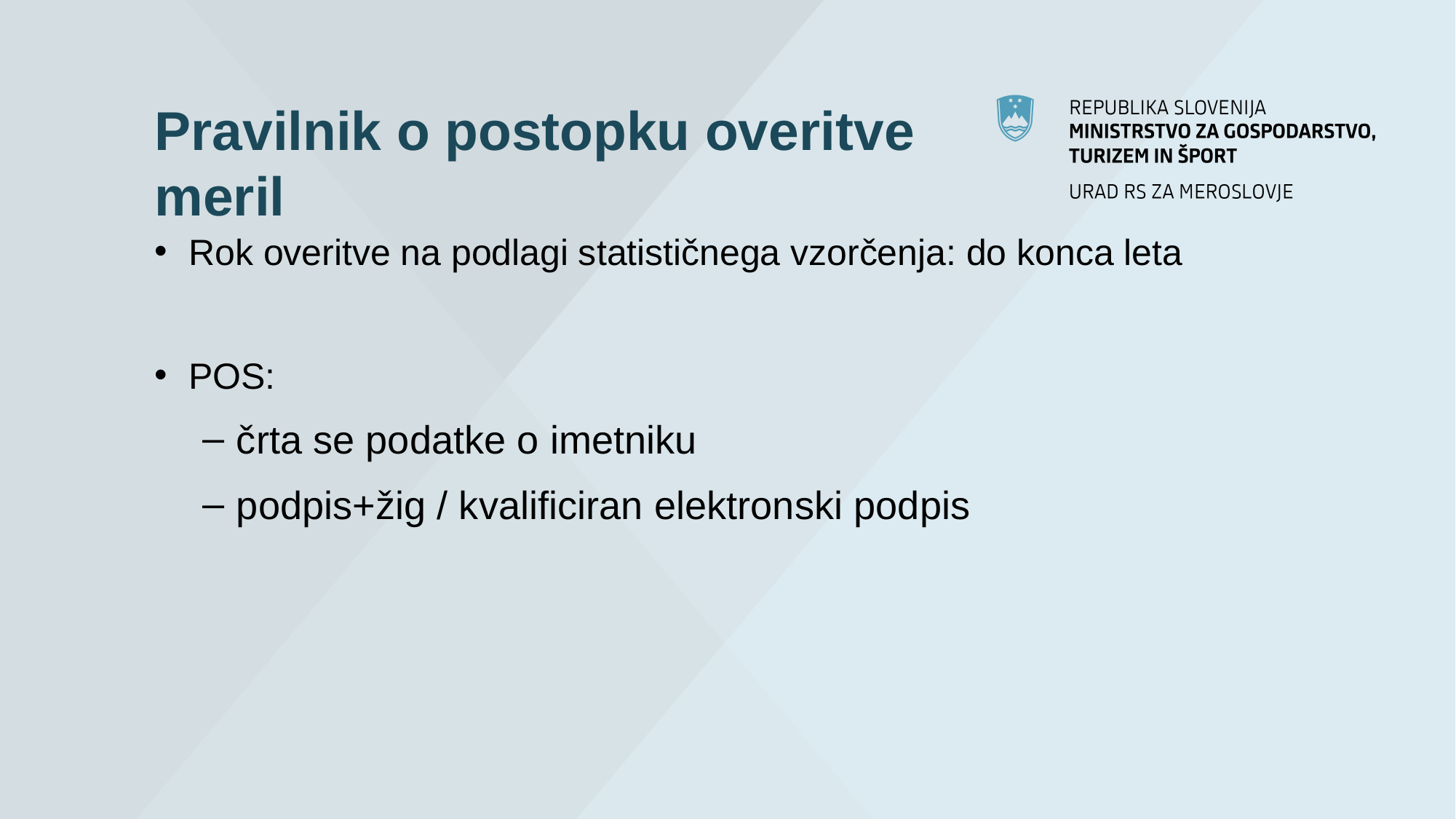

# Pravilnik o postopku overitve meril
Rok overitve na podlagi statističnega vzorčenja: do konca leta

POS:
črta se podatke o imetniku
podpis+žig / kvalificiran elektronski podpis